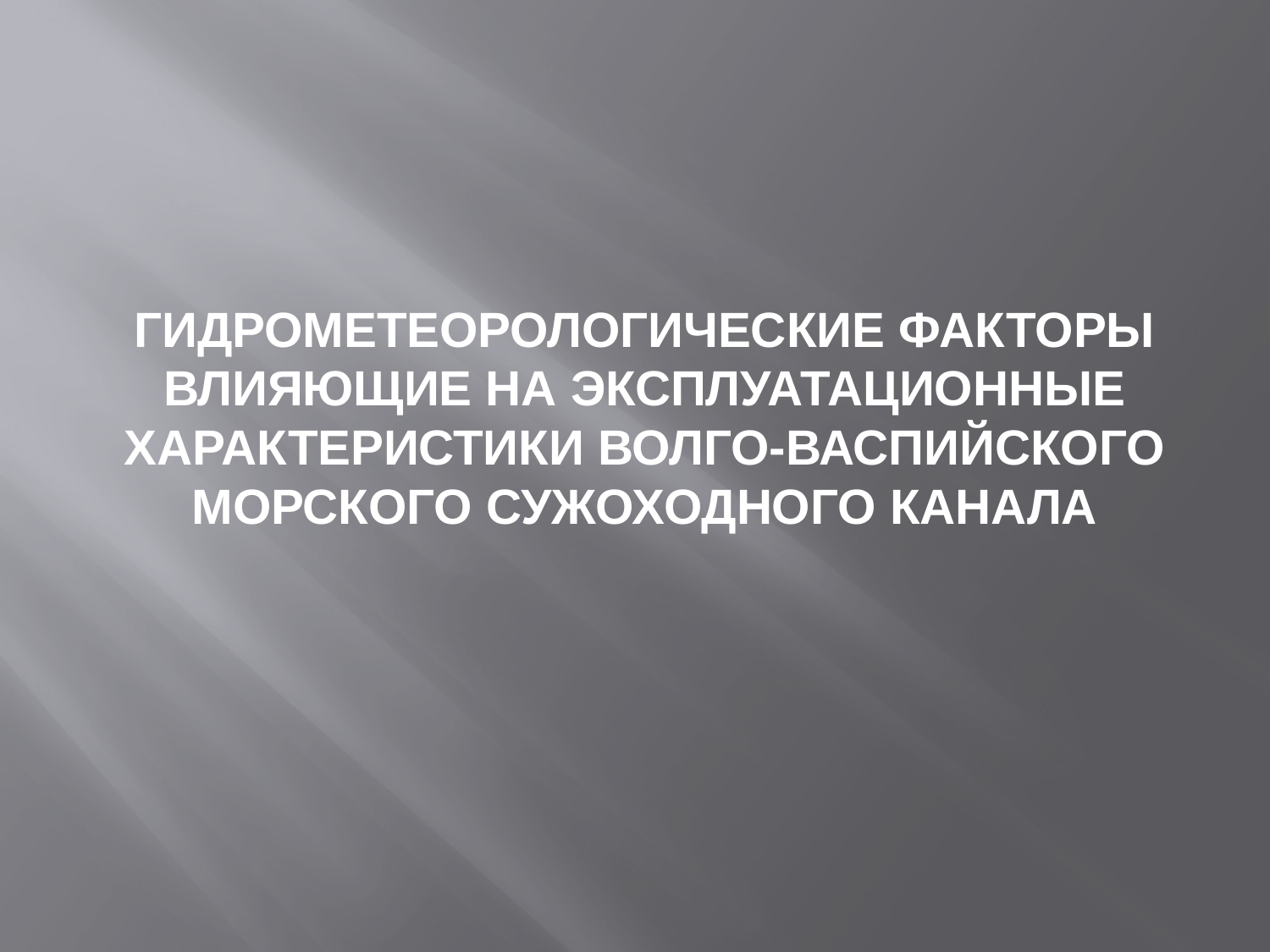

ГИДРОМЕТЕОРОЛОГИЧЕСКИЕ ФАКТОРЫ ВЛИЯЮЩИЕ НА ЭКСПЛУАТАЦИОННЫЕ ХАРАКТЕРИСТИКИ ВОЛГО-ВАСПИЙСКОГО МОРСКОГО СУЖОХОДНОГО КАНАЛА